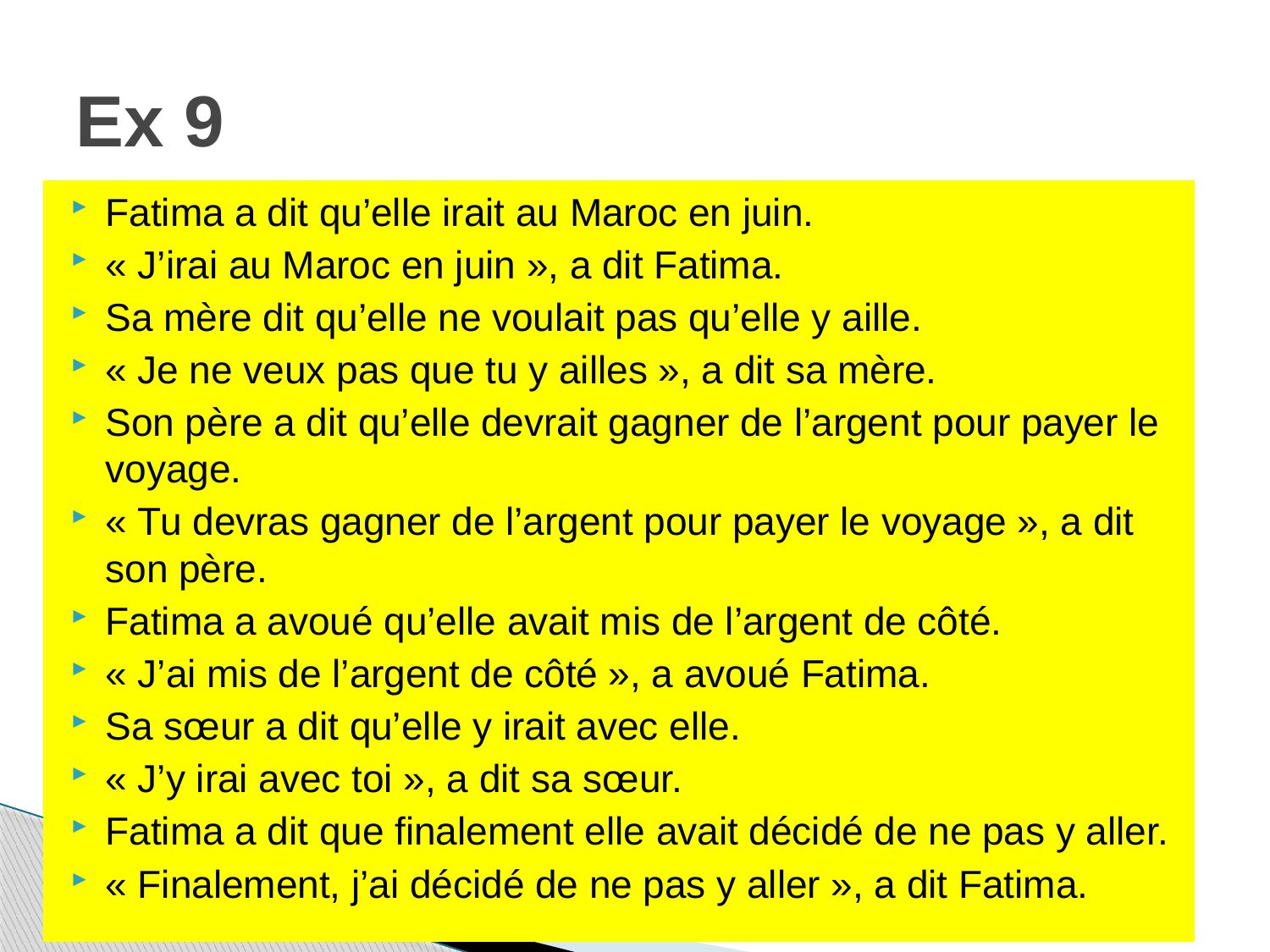

# Ex 9
Fatima a dit qu’elle irait au Maroc en juin.
« J’irai au Maroc en juin », a dit Fatima.
Sa mère dit qu’elle ne voulait pas qu’elle y aille.
« Je ne veux pas que tu y ailles », a dit sa mère.
Son père a dit qu’elle devrait gagner de l’argent pour payer le voyage.
« Tu devras gagner de l’argent pour payer le voyage », a dit son père.
Fatima a avoué qu’elle avait mis de l’argent de côté.
« J’ai mis de l’argent de côté », a avoué Fatima.
Sa sœur a dit qu’elle y irait avec elle.
« J’y irai avec toi », a dit sa sœur.
Fatima a dit que finalement elle avait décidé de ne pas y aller.
« Finalement, j’ai décidé de ne pas y aller », a dit Fatima.